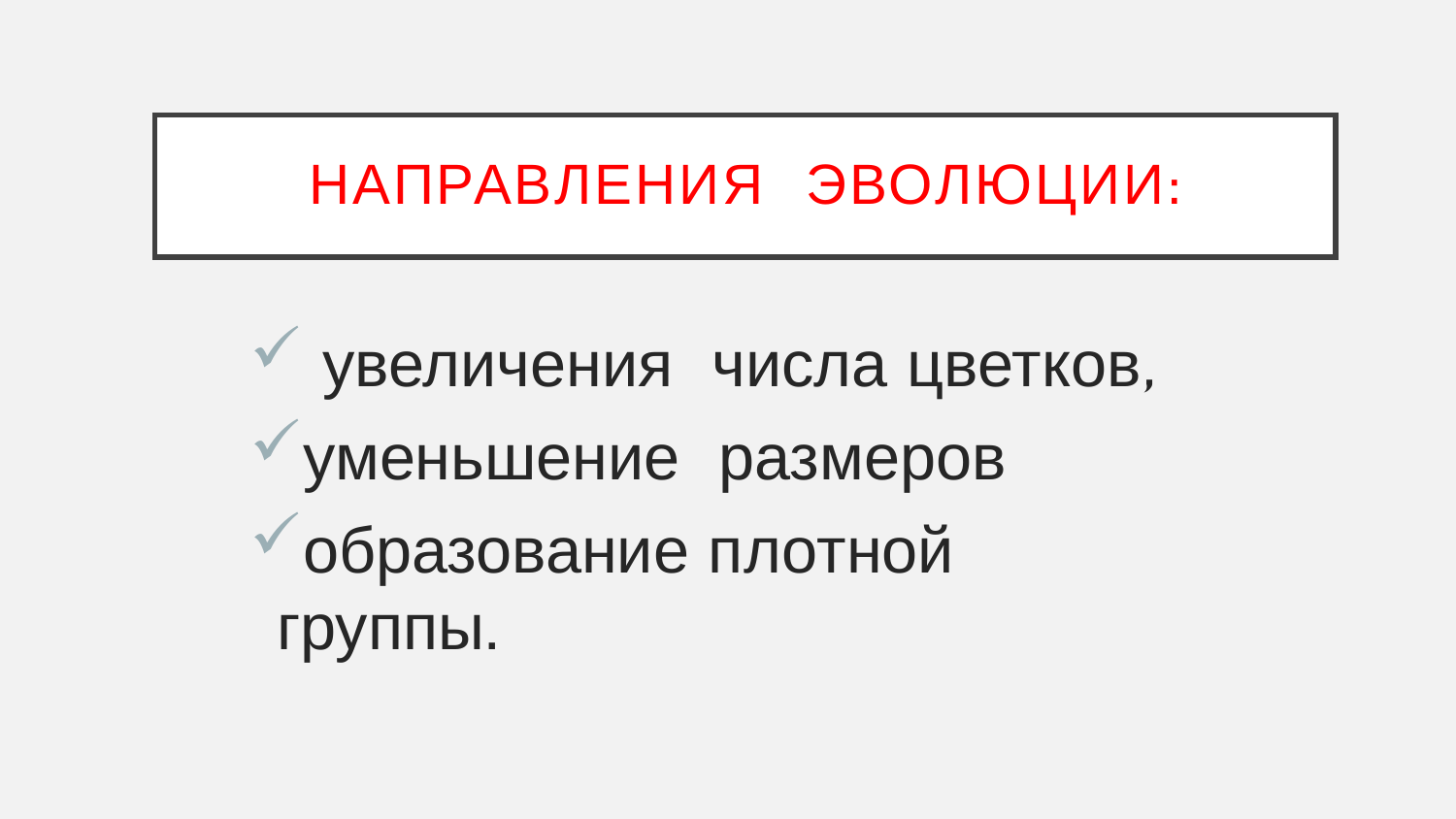

# Направления  эволюции:
 увеличения  числа цветков,
уменьшение  размеров
образование плотной группы.